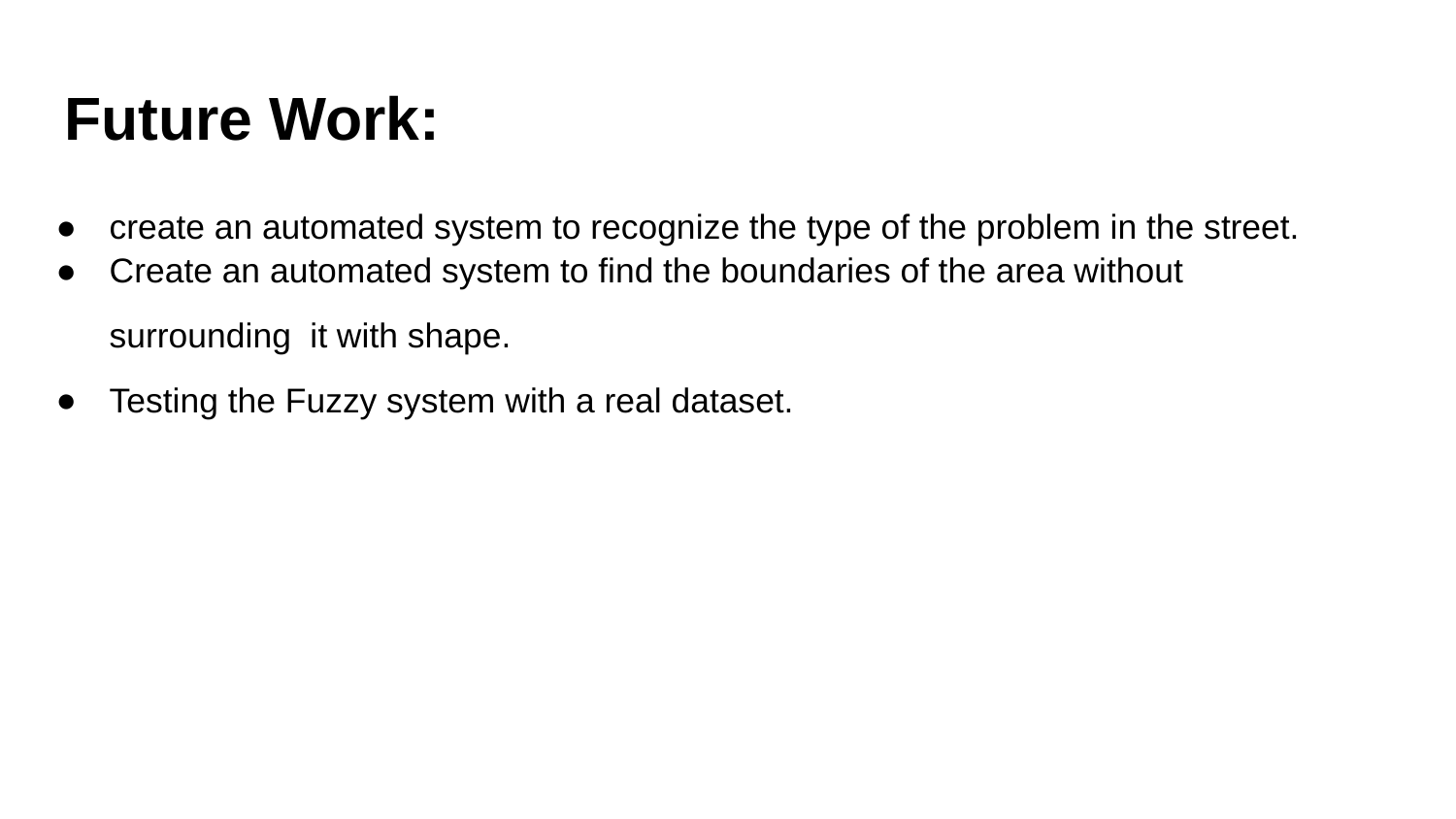

# Future Work:
create an automated system to recognize the type of the problem in the street.
Create an automated system to find the boundaries of the area without
surrounding  it with shape.
Testing the Fuzzy system with a real dataset.